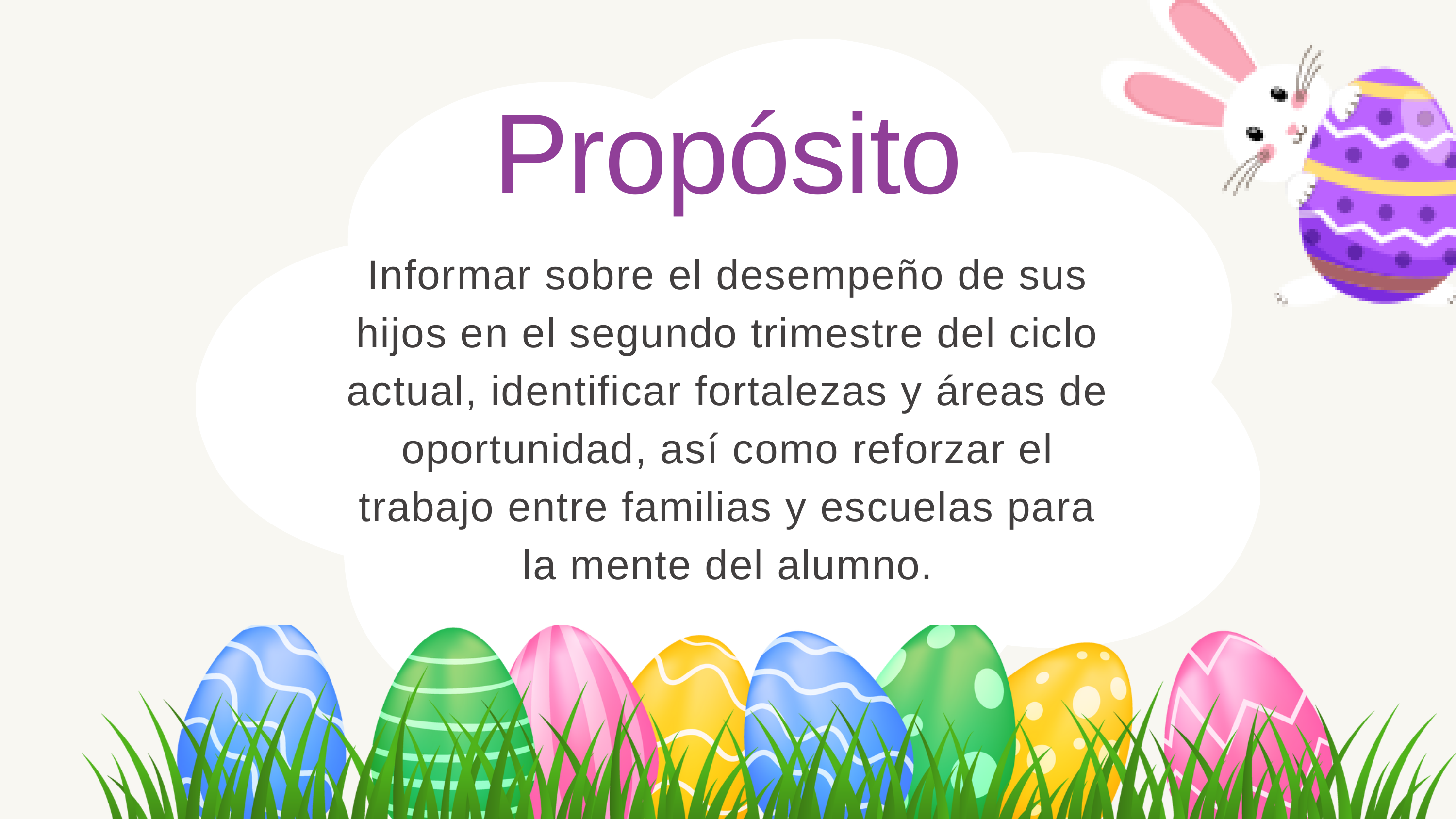

Propósito
Informar sobre el desempeño de sus hijos en el segundo trimestre del ciclo actual, identificar fortalezas y áreas de oportunidad, así como reforzar el trabajo entre familias y escuelas para la mente del alumno.